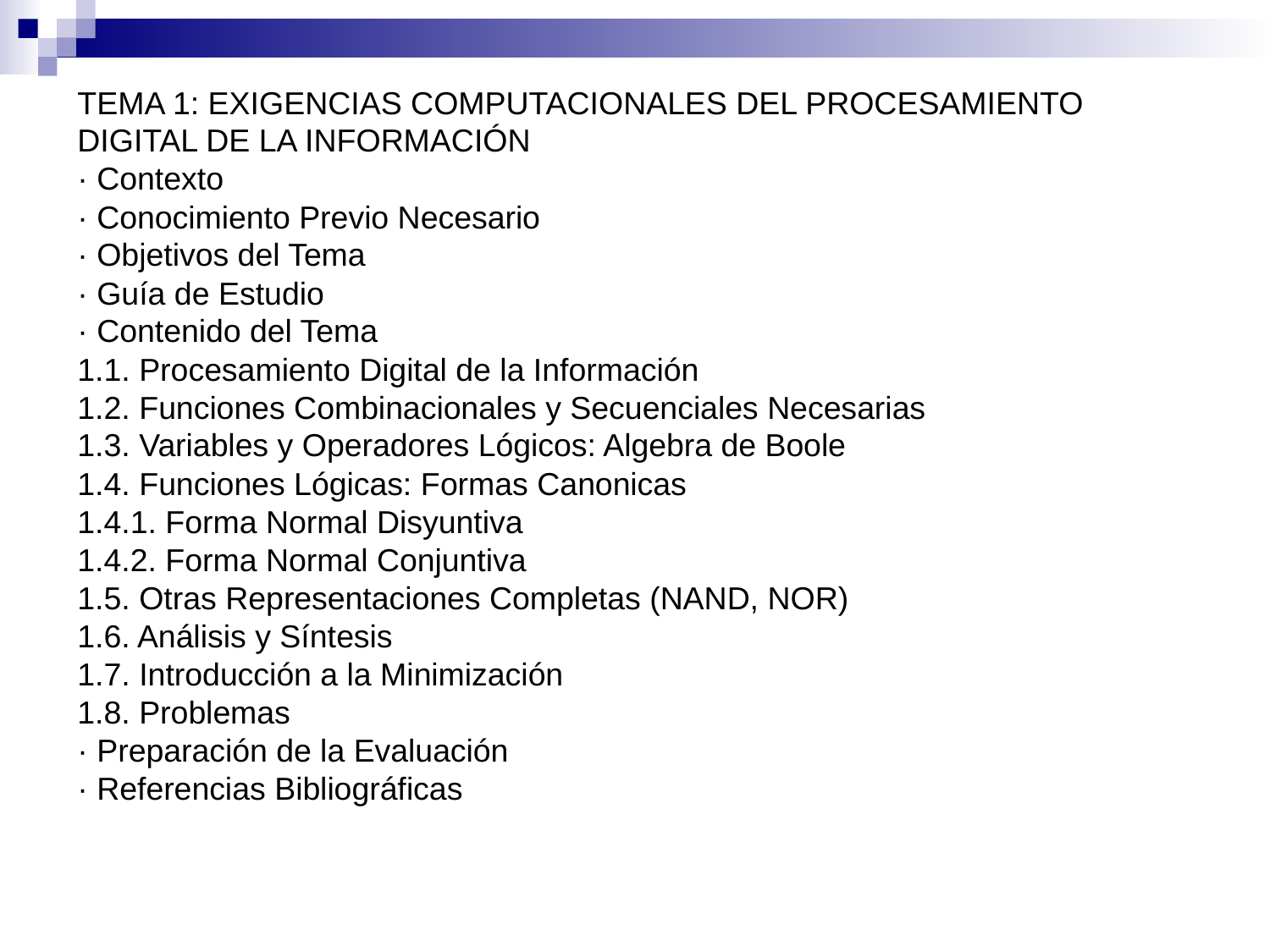

TEMA 1: EXIGENCIAS COMPUTACIONALES DEL PROCESAMIENTO DIGITAL DE LA INFORMACIÓN
· Contexto
· Conocimiento Previo Necesario
· Objetivos del Tema
· Guía de Estudio
· Contenido del Tema
1.1. Procesamiento Digital de la Información
1.2. Funciones Combinacionales y Secuenciales Necesarias
1.3. Variables y Operadores Lógicos: Algebra de Boole
1.4. Funciones Lógicas: Formas Canonicas
1.4.1. Forma Normal Disyuntiva
1.4.2. Forma Normal Conjuntiva
1.5. Otras Representaciones Completas (NAND, NOR)
1.6. Análisis y Síntesis
1.7. Introducción a la Minimización
1.8. Problemas
· Preparación de la Evaluación
· Referencias Bibliográficas